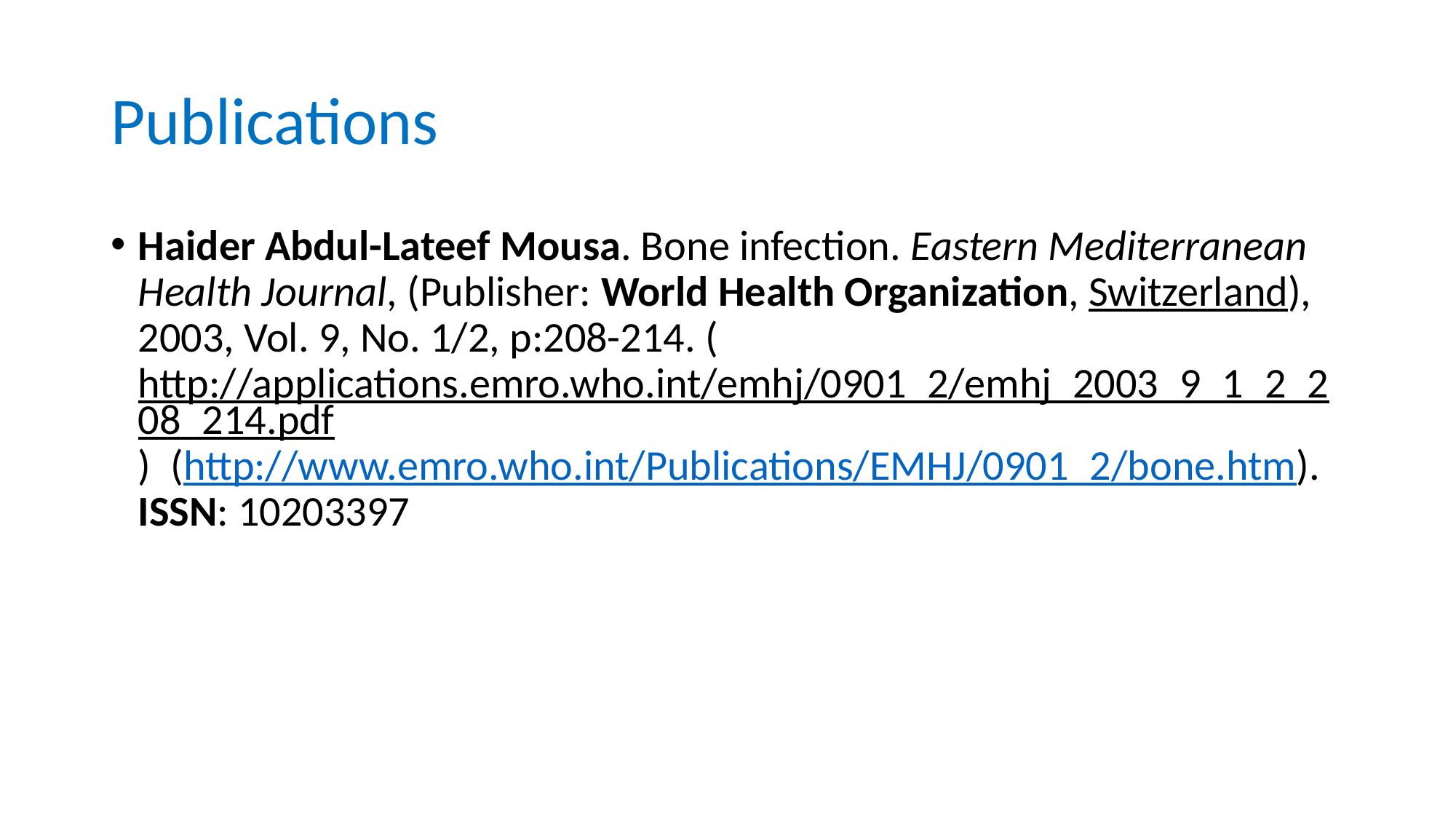

# Publications
Haider Abdul-Lateef Mousa. Bone infection. Eastern Mediterranean Health Journal, (Publisher: World Health Organization, Switzerland), 2003, Vol. 9, No. 1/2, p:208-214. (http://applications.emro.who.int/emhj/0901_2/emhj_2003_9_1_2_208_214.pdf)  (http://www.emro.who.int/Publications/EMHJ/0901_2/bone.htm). ISSN: 10203397